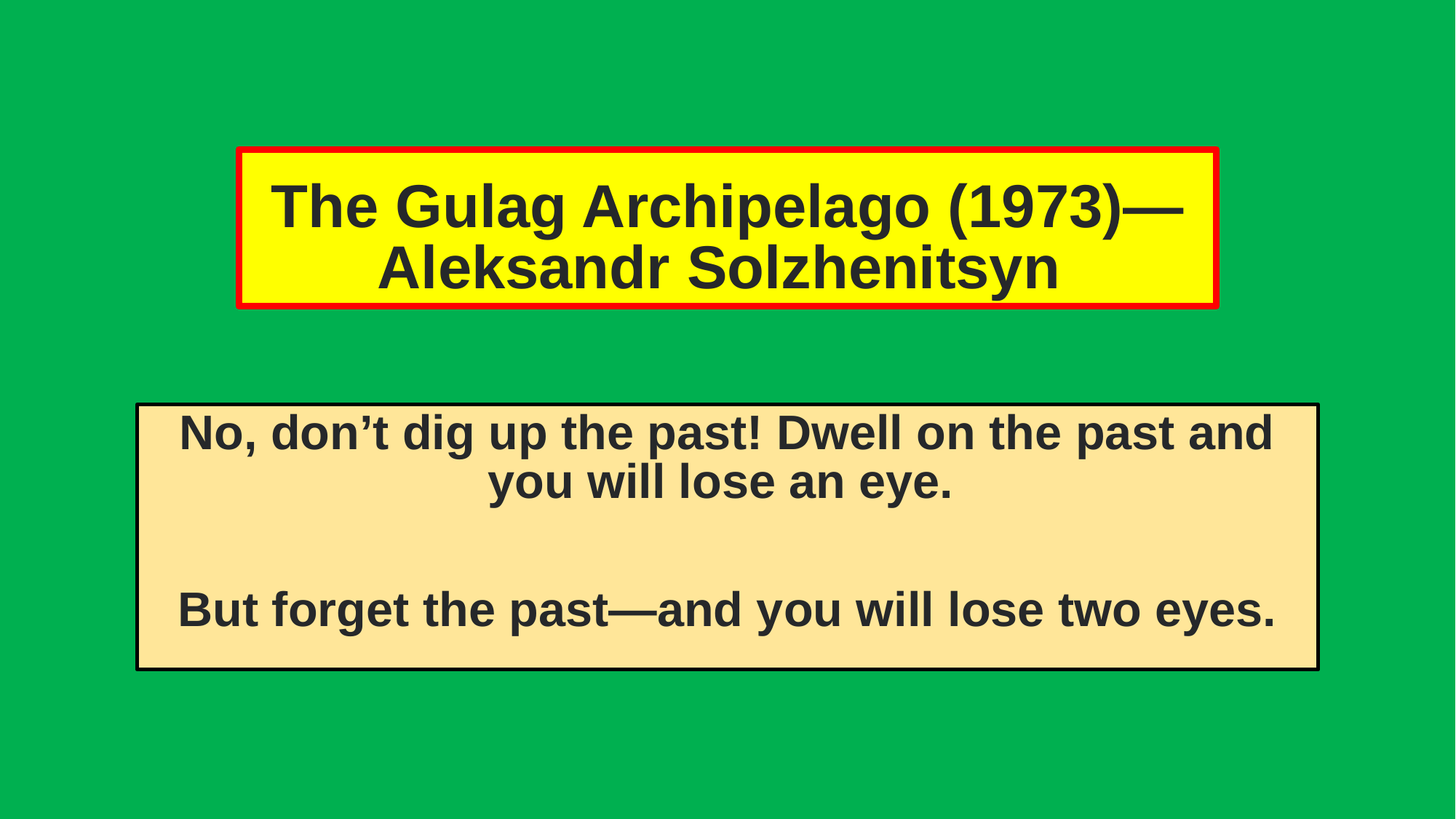

# The Gulag Archipelago (1973)—Aleksandr Solzhenitsyn
No, don’t dig up the past! Dwell on the past and you will lose an eye.

But forget the past—and you will lose two eyes.